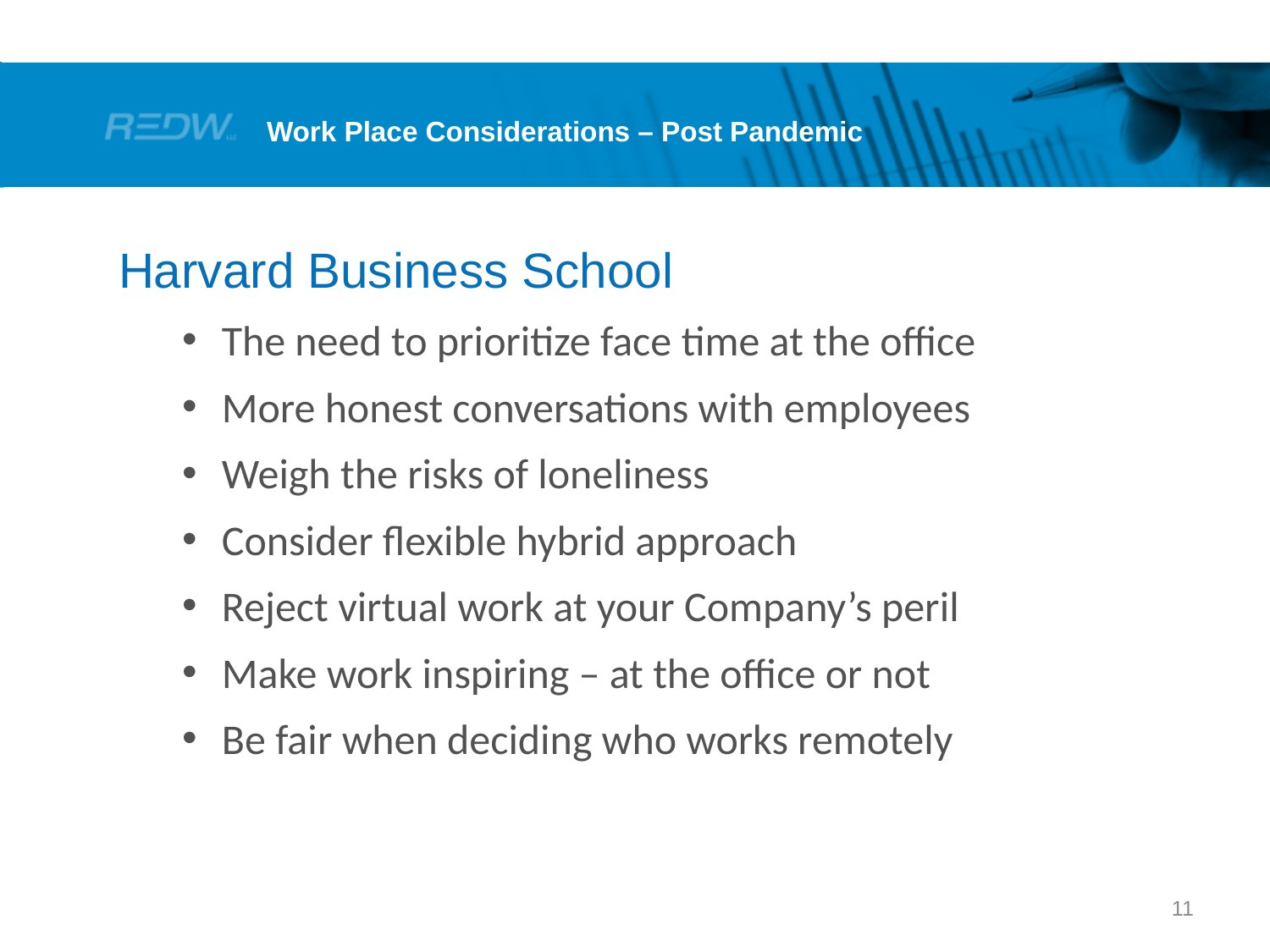

# Work Place Considerations – Post Pandemic
Harvard Business School
The need to prioritize face time at the office
More honest conversations with employees
Weigh the risks of loneliness
Consider flexible hybrid approach
Reject virtual work at your Company’s peril
Make work inspiring – at the office or not
Be fair when deciding who works remotely

11